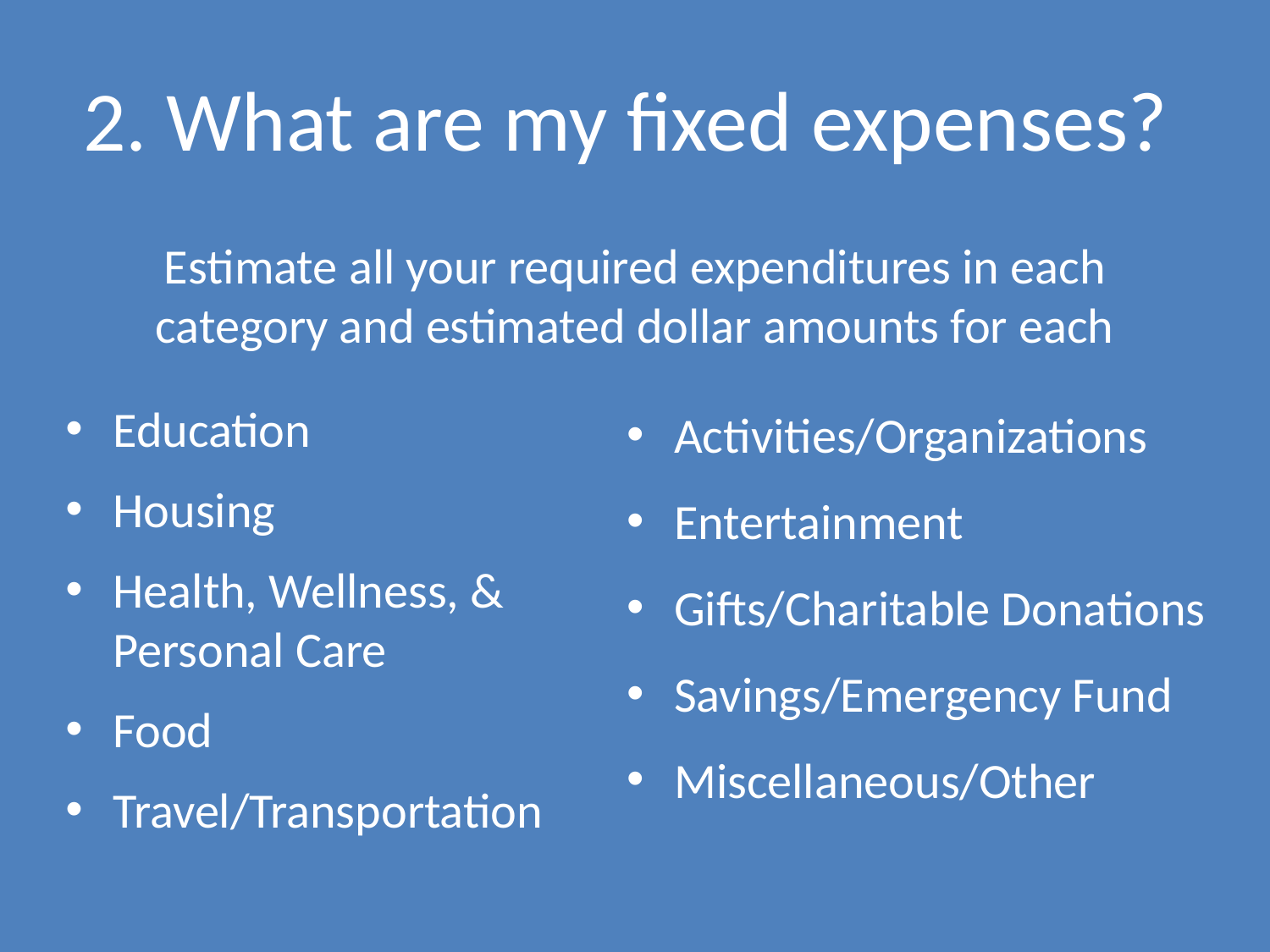

# 2. What are my fixed expenses?
Estimate all your required expenditures in each category and estimated dollar amounts for each
Education
Housing
Health, Wellness, & Personal Care
Food
Travel/Transportation
Activities/Organizations
Entertainment
Gifts/Charitable Donations
Savings/Emergency Fund
Miscellaneous/Other